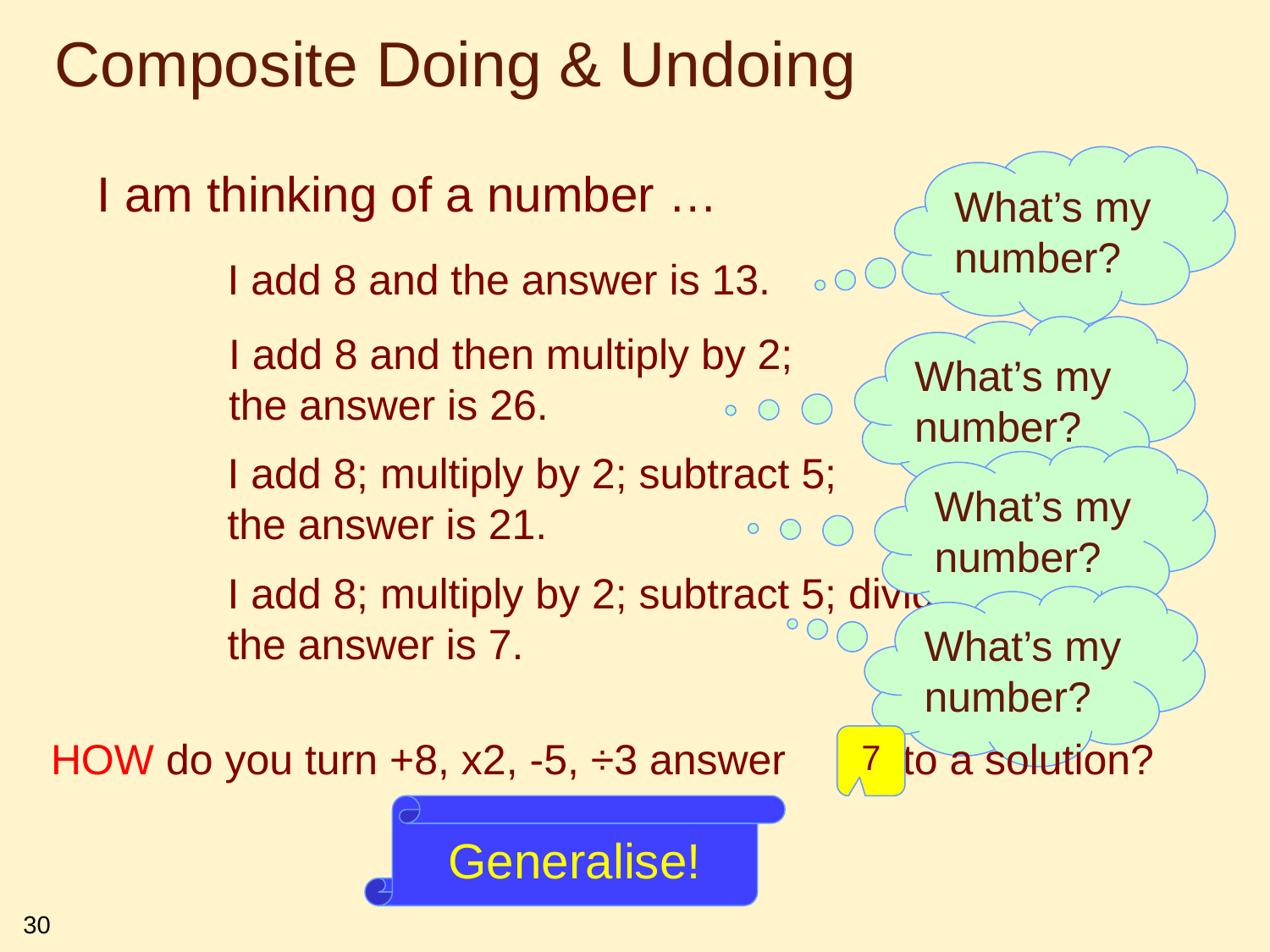

# Composite Doing & Undoing
What’s my number?
I am thinking of a number …
I add 8 and the answer is 13.
What’s my number?
I add 8 and then multiply by 2;
the answer is 26.
I add 8; multiply by 2; subtract 5;
the answer is 21.
What’s my number?
I add 8; multiply by 2; subtract 5; divide by 3;
the answer is 7.
What’s my number?
HOW do you turn +8, x2, -5, ÷3 answer       into a solution?
7
Generalise!